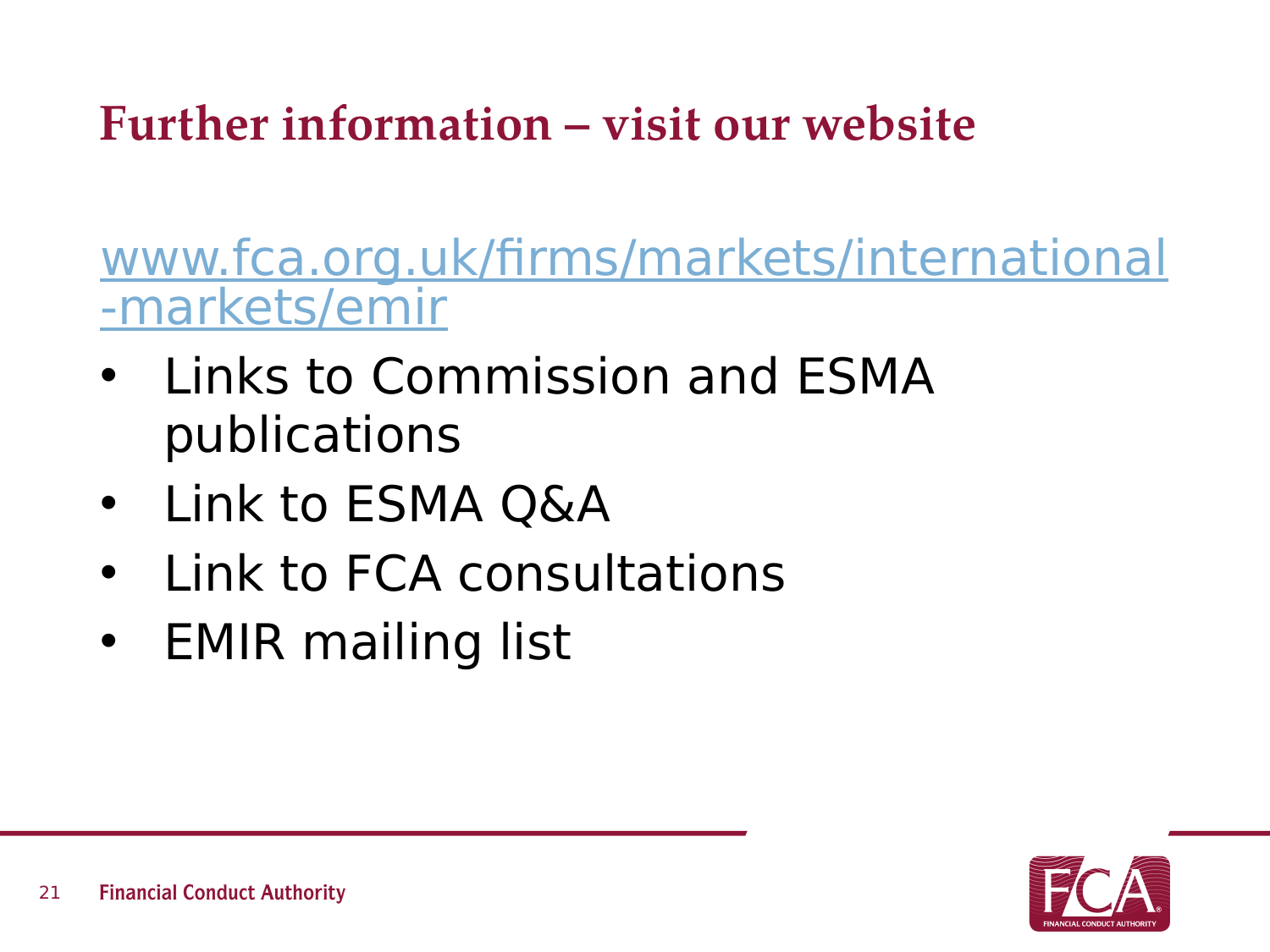

# Further information – visit our website
www.fca.org.uk/firms/markets/international-markets/emir
Links to Commission and ESMA publications
Link to ESMA Q&A
Link to FCA consultations
EMIR mailing list

21